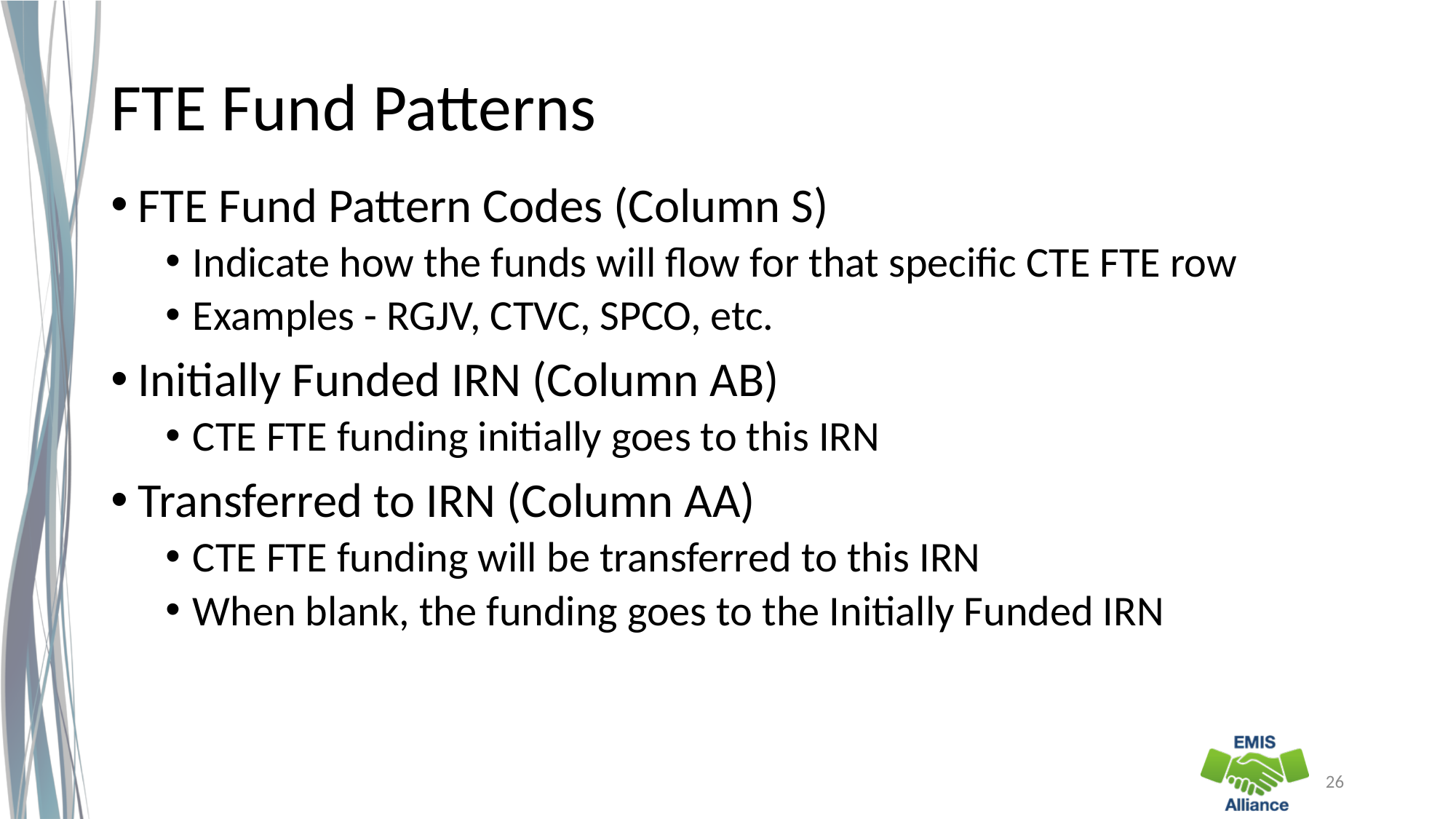

# FTE Fund Patterns
FTE Fund Pattern Codes (Column S)
Indicate how the funds will flow for that specific CTE FTE row
Examples - RGJV, CTVC, SPCO, etc.
Initially Funded IRN (Column AB)
CTE FTE funding initially goes to this IRN
Transferred to IRN (Column AA)
CTE FTE funding will be transferred to this IRN
When blank, the funding goes to the Initially Funded IRN
26